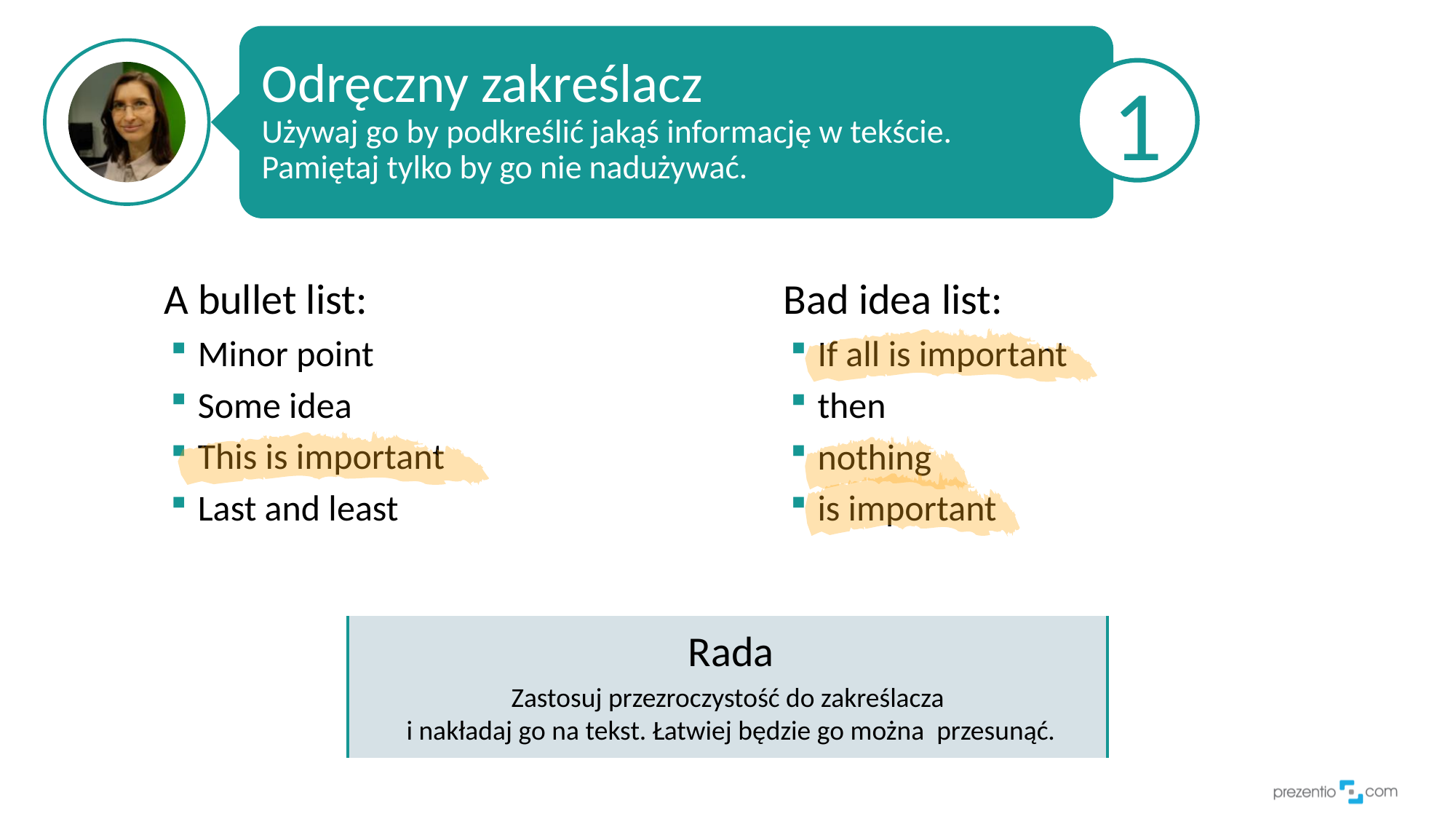

# Odręczny zakreślacz Używaj go by podkreślić jakąś informację w tekście. Pamiętaj tylko by go nie nadużywać.
1
A bullet list:
Minor point
Some idea
This is important
Last and least
Bad idea list:
If all is important
then
nothing
is important

Rada
Zastosuj przezroczystość do zakreślacza
i nakładaj go na tekst. Łatwiej będzie go można  przesunąć.